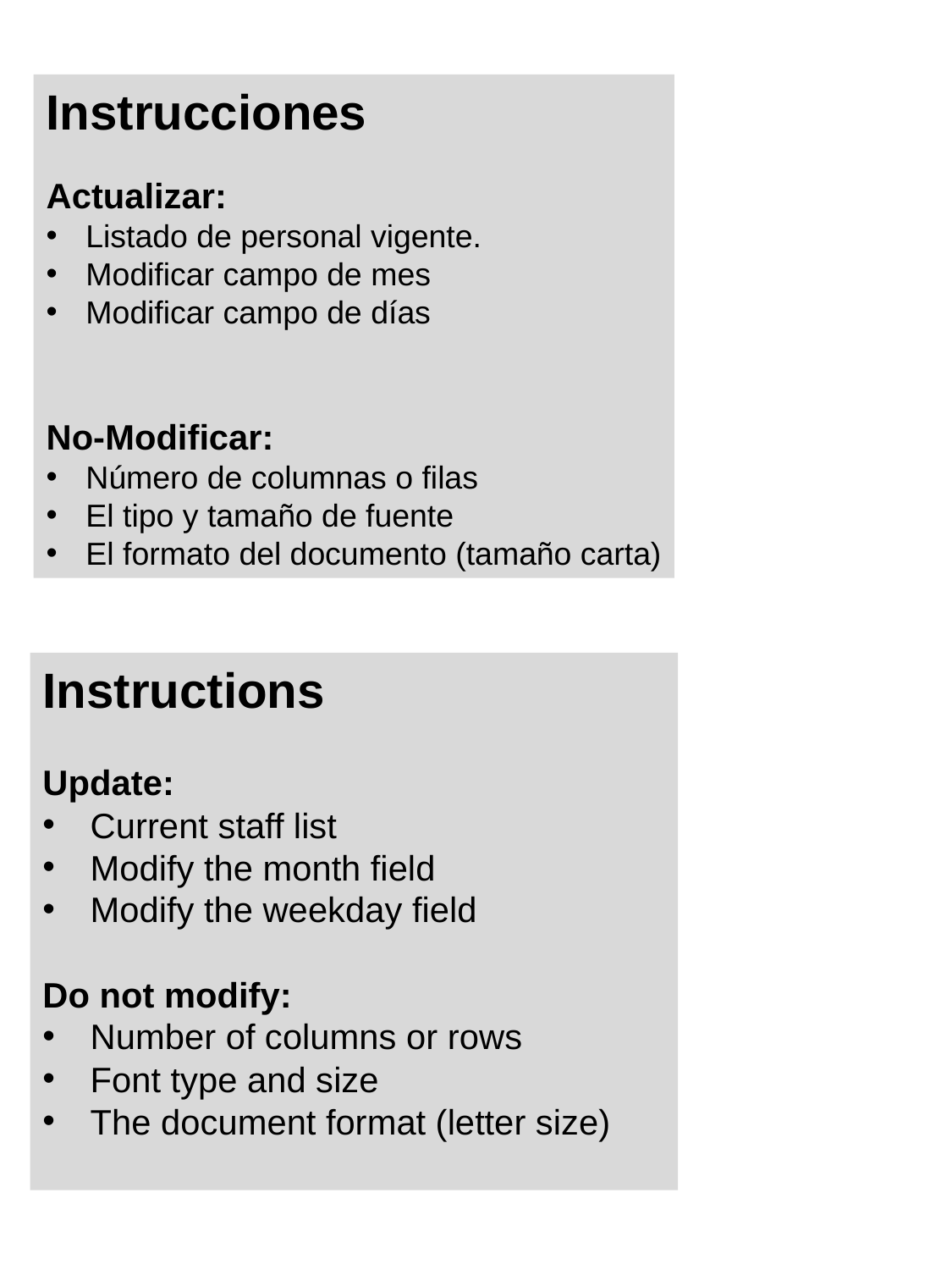

Instrucciones

Actualizar:
Listado de personal vigente.
Modificar campo de mes
Modificar campo de días

No-Modificar:
Número de columnas o filas
El tipo y tamaño de fuente
El formato del documento (tamaño carta)
Instructions

Update:
Current staff list
Modify the month field
Modify the weekday field

Do not modify:
Number of columns or rows
Font type and size
The document format (letter size)